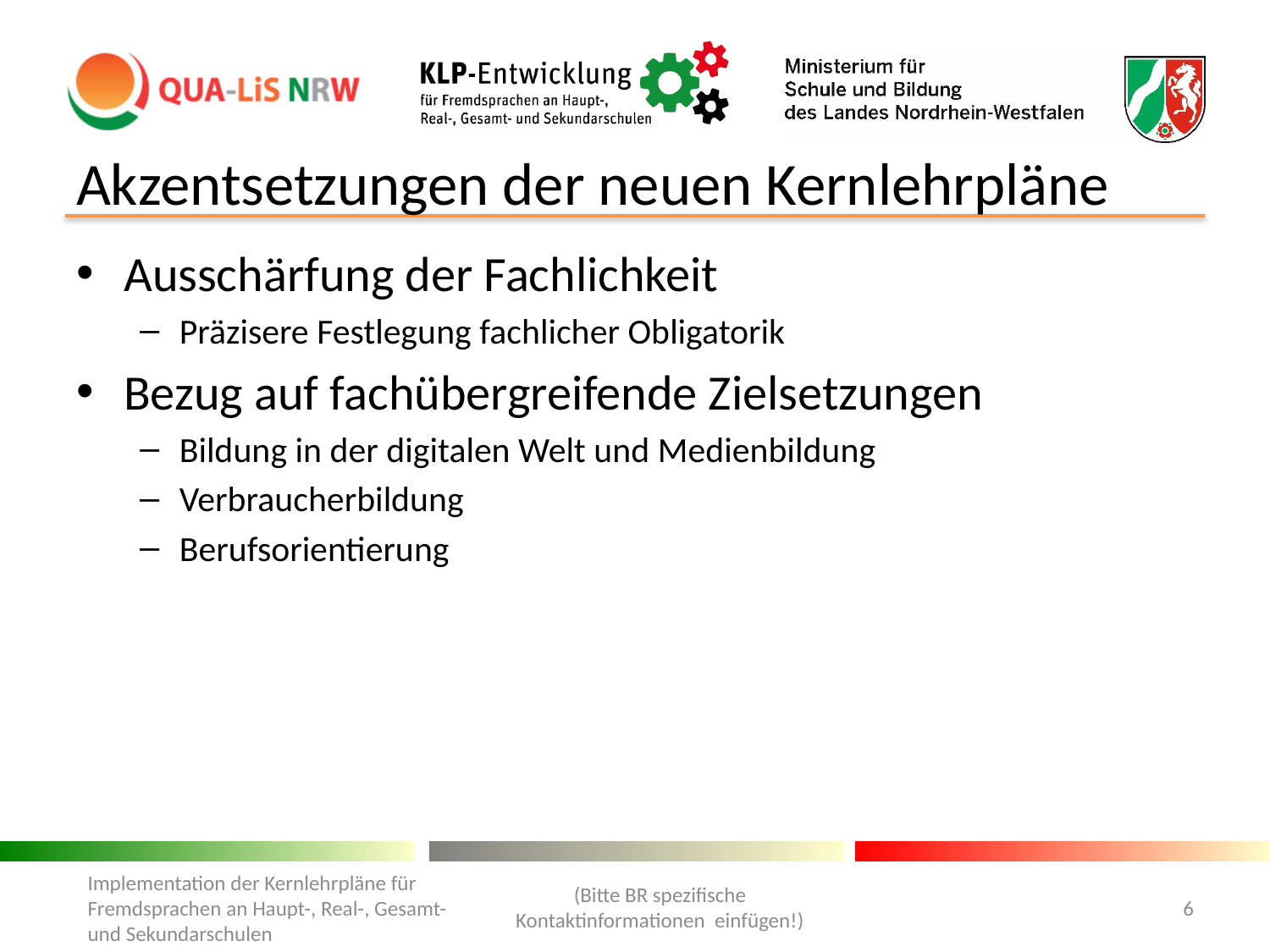

# Akzentsetzungen der neuen Kernlehrpläne
Ausschärfung der Fachlichkeit
Präzisere Festlegung fachlicher Obligatorik
Bezug auf fachübergreifende Zielsetzungen
Bildung in der digitalen Welt und Medienbildung
Verbraucherbildung
Berufsorientierung
(Bitte BR spezifische Kontaktinformationen  einfügen!)
Implementation der Kernlehrpläne für Fremdsprachen an Haupt-, Real-, Gesamt- und Sekundarschulen
6